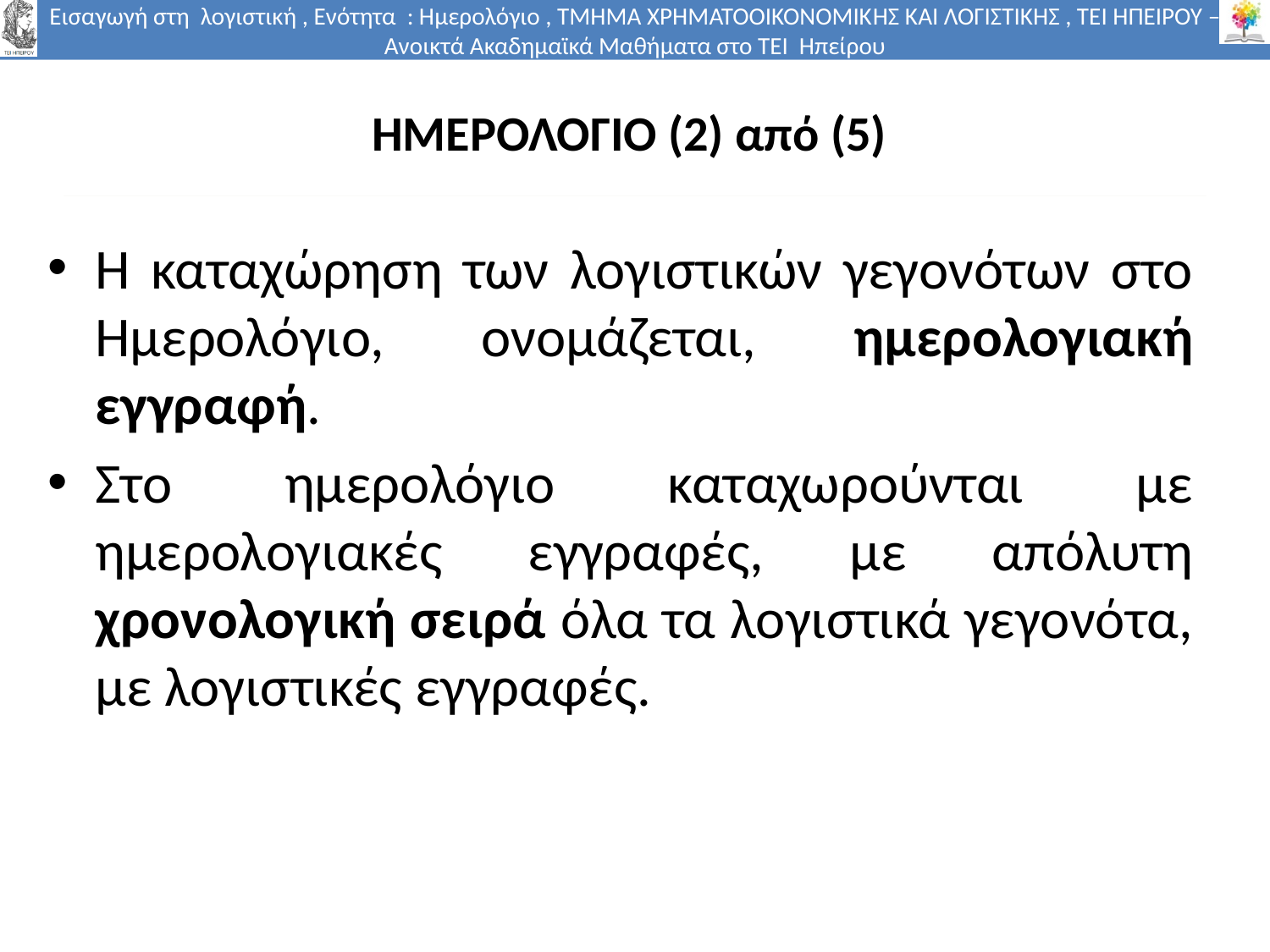

ΗΜΕΡΟΛΟΓΙΟ (2) από (5)
# ΗΜΕΡΟΛΟΓΙΟ
Η καταχώρηση των λογιστικών γεγονότων στο Ημερολόγιο, ονομάζεται, ημερολογιακή εγγραφή.
Στο ημερολόγιο καταχωρούνται με ημερολογιακές εγγραφές, με απόλυτη χρονολογική σειρά όλα τα λογιστικά γεγονότα, με λογιστικές εγγραφές.